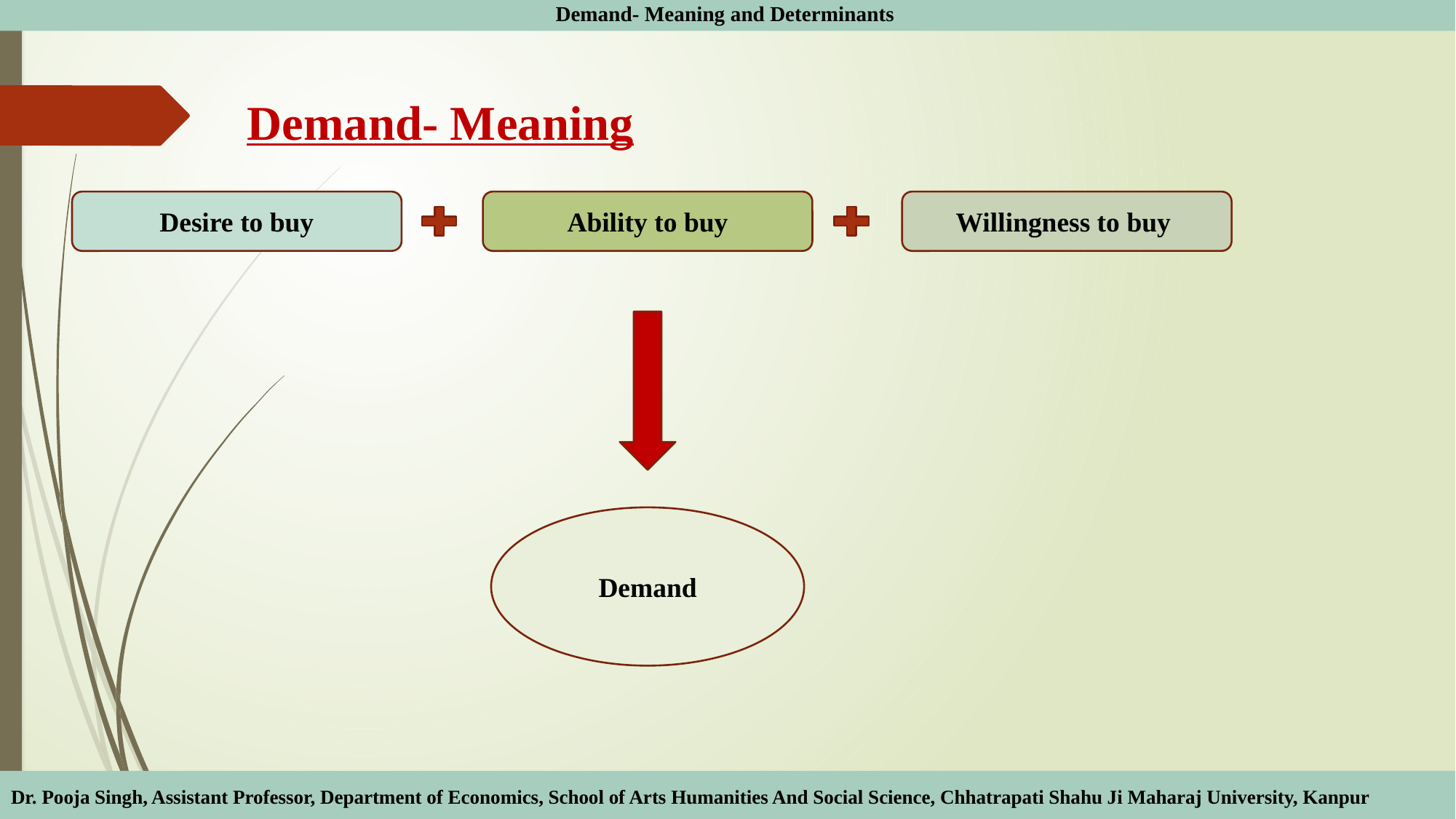

Demand- Meaning and Determinants
# Demand- Meaning
Desire to buy
Ability to buy

Willingness to buy

Demand
Dr. Pooja Singh, Assistant Professor, Department of Economics, School of Arts Humanities And Social Science, Chhatrapati Shahu Ji Maharaj University, Kanpur